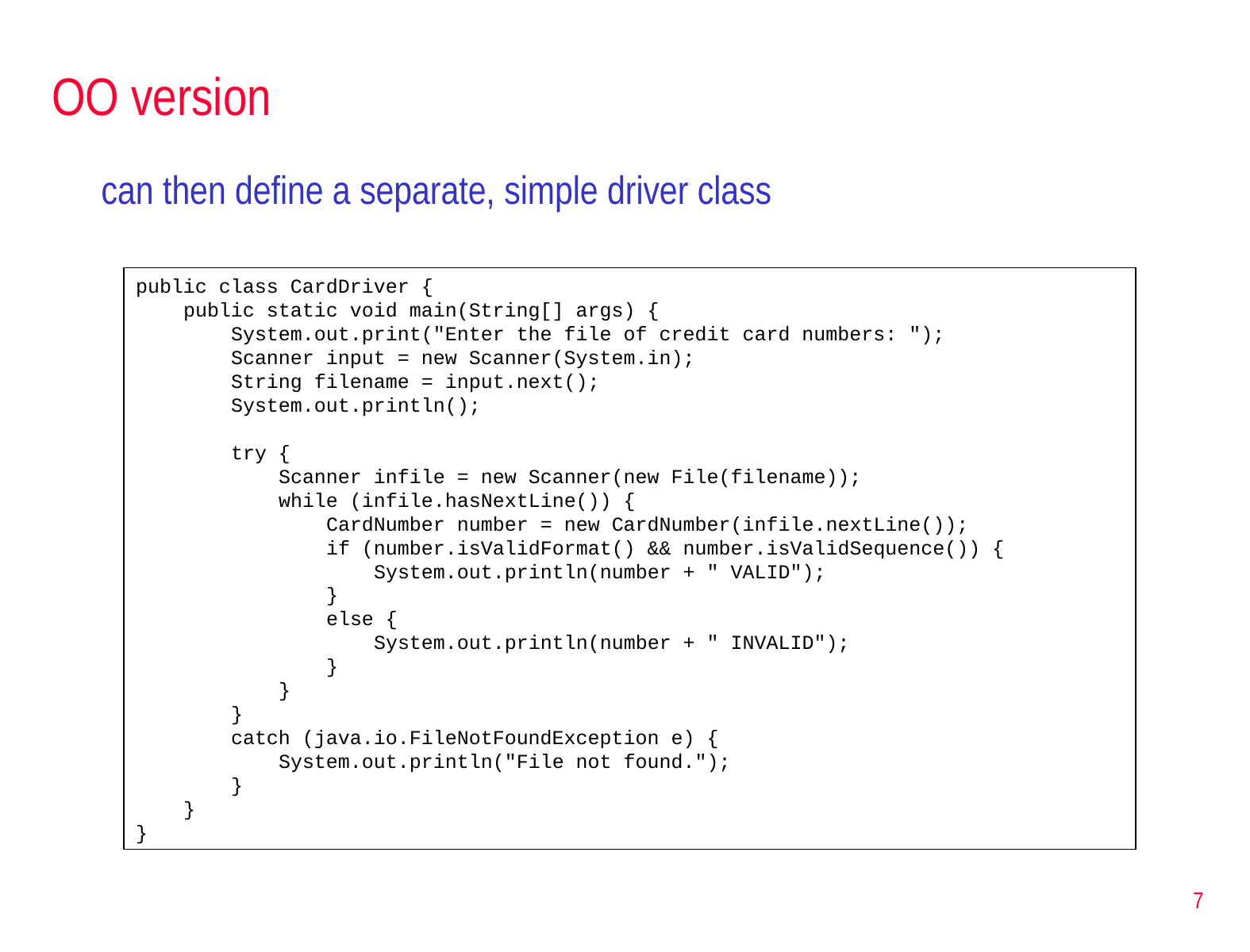

# OO version
can then define a separate, simple driver class
public class CardDriver {
    public static void main(String[] args) {
        System.out.print("Enter the file of credit card numbers: ");
        Scanner input = new Scanner(System.in);
        String filename = input.next();
        System.out.println();

        try {
            Scanner infile = new Scanner(new File(filename));
            while (infile.hasNextLine()) {
                CardNumber number = new CardNumber(infile.nextLine());
                if (number.isValidFormat() && number.isValidSequence()) {
                    System.out.println(number + " VALID");
                }
                else {
                    System.out.println(number + " INVALID");
                }
            }
        }
        catch (java.io.FileNotFoundException e) {
            System.out.println("File not found.");
        }
    }
}
7